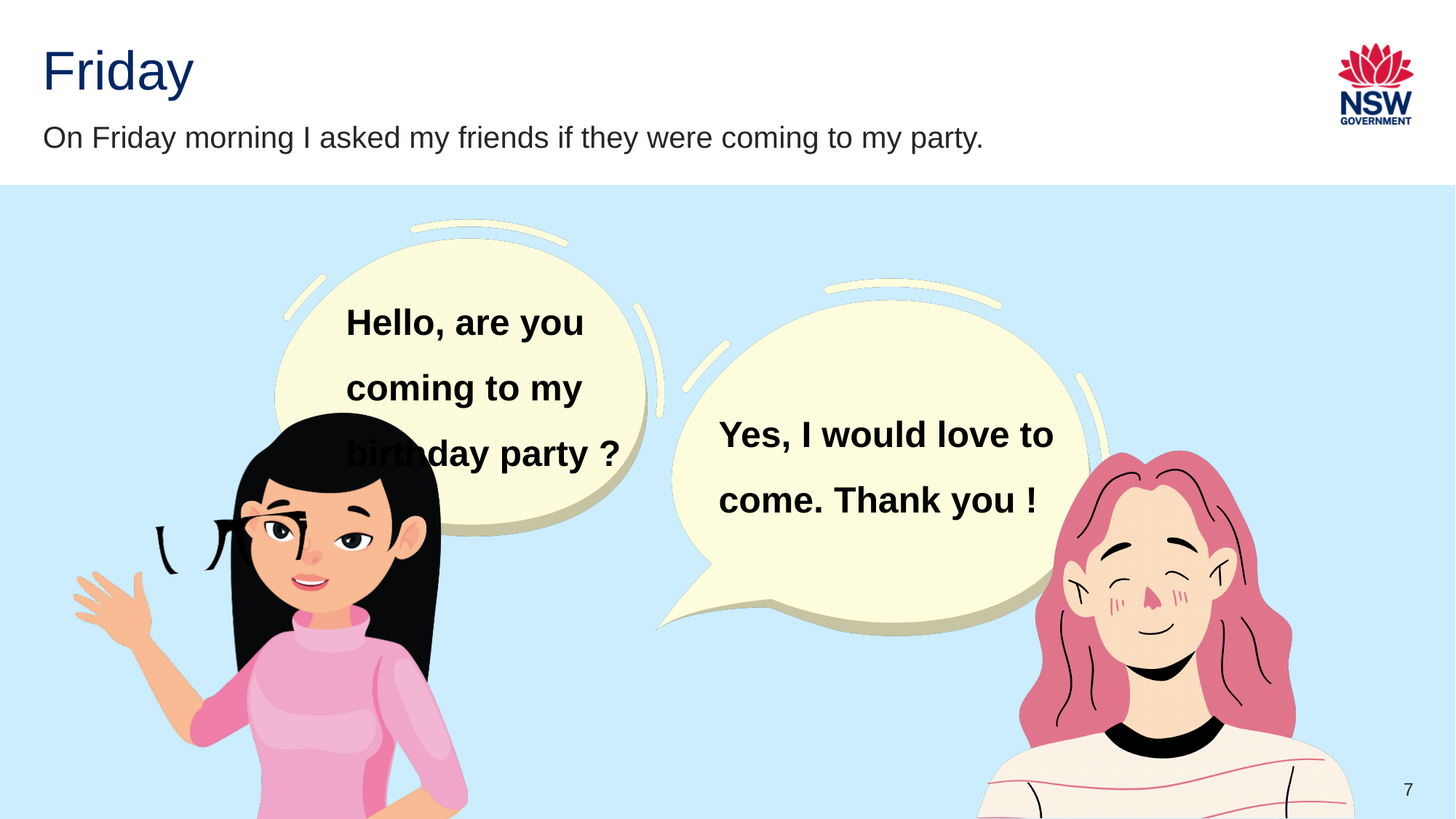

# Friday
On Friday morning I asked my friends if they were coming to my party.

Hello, are you coming to my birthday party ?
Yes, I would love to come. Thank you !
7